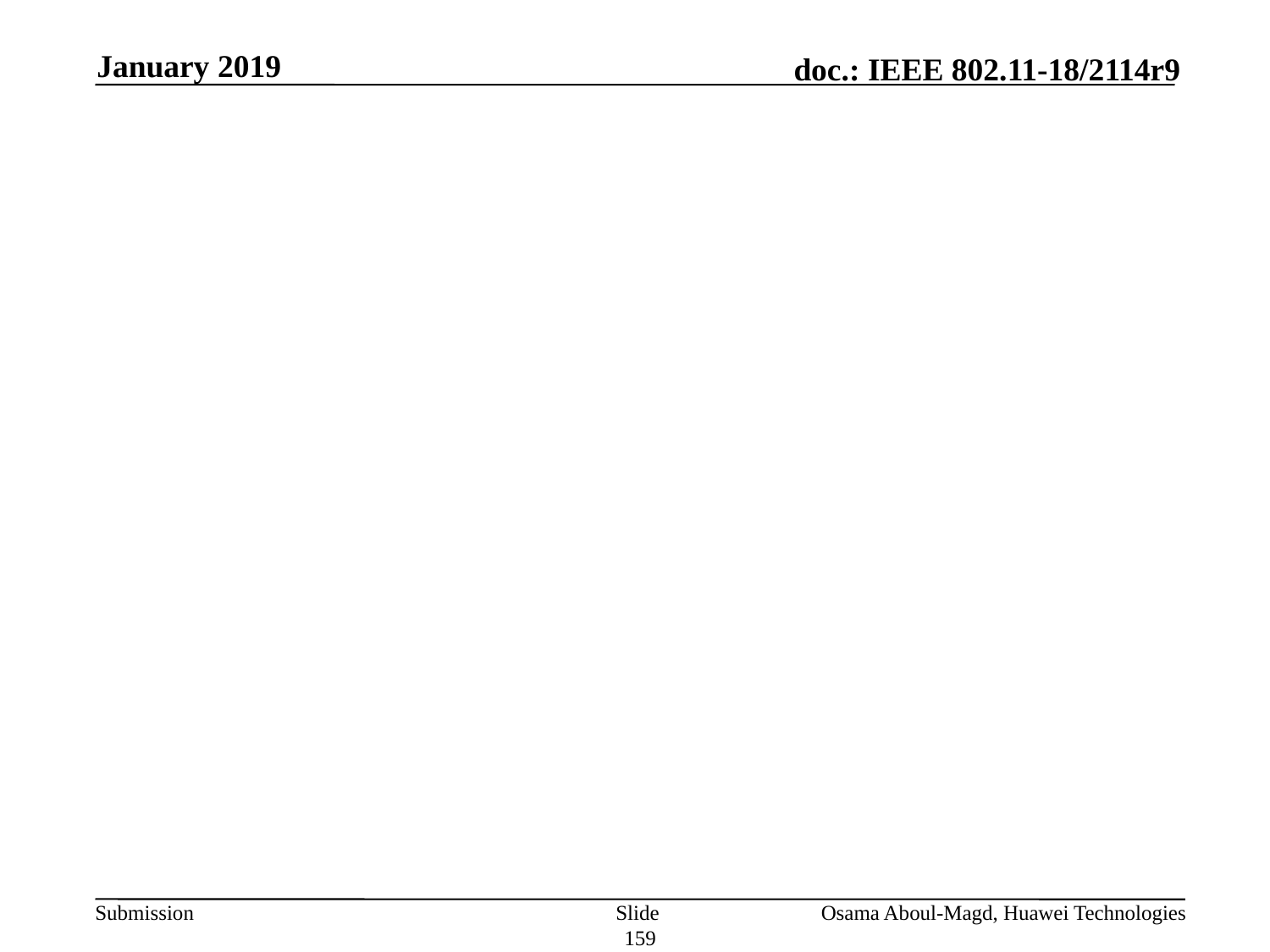

January 2019
#

Slide 159
Osama Aboul-Magd, Huawei Technologies